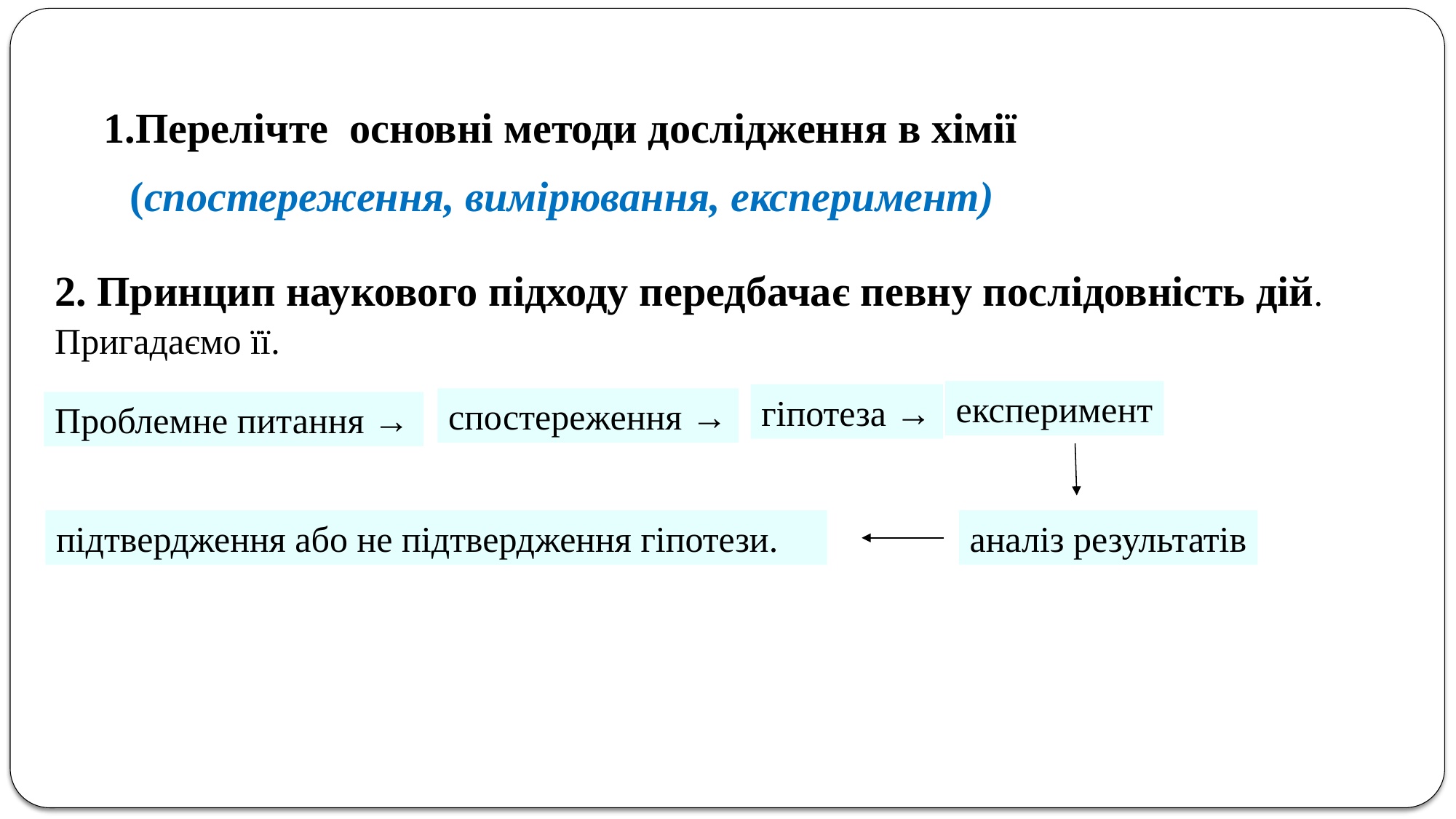

1.Перелічте  основні методи дослідження в хімії
(спостереження, вимірювання, експеримент)
2. Принцип наукового підходу передбачає певну послідовність дій. Пригадаємо її.

експеримент
гіпотеза →
спостереження →
Проблемне питання →
підтвердження або не підтвердження гіпотези.
аналіз результатів